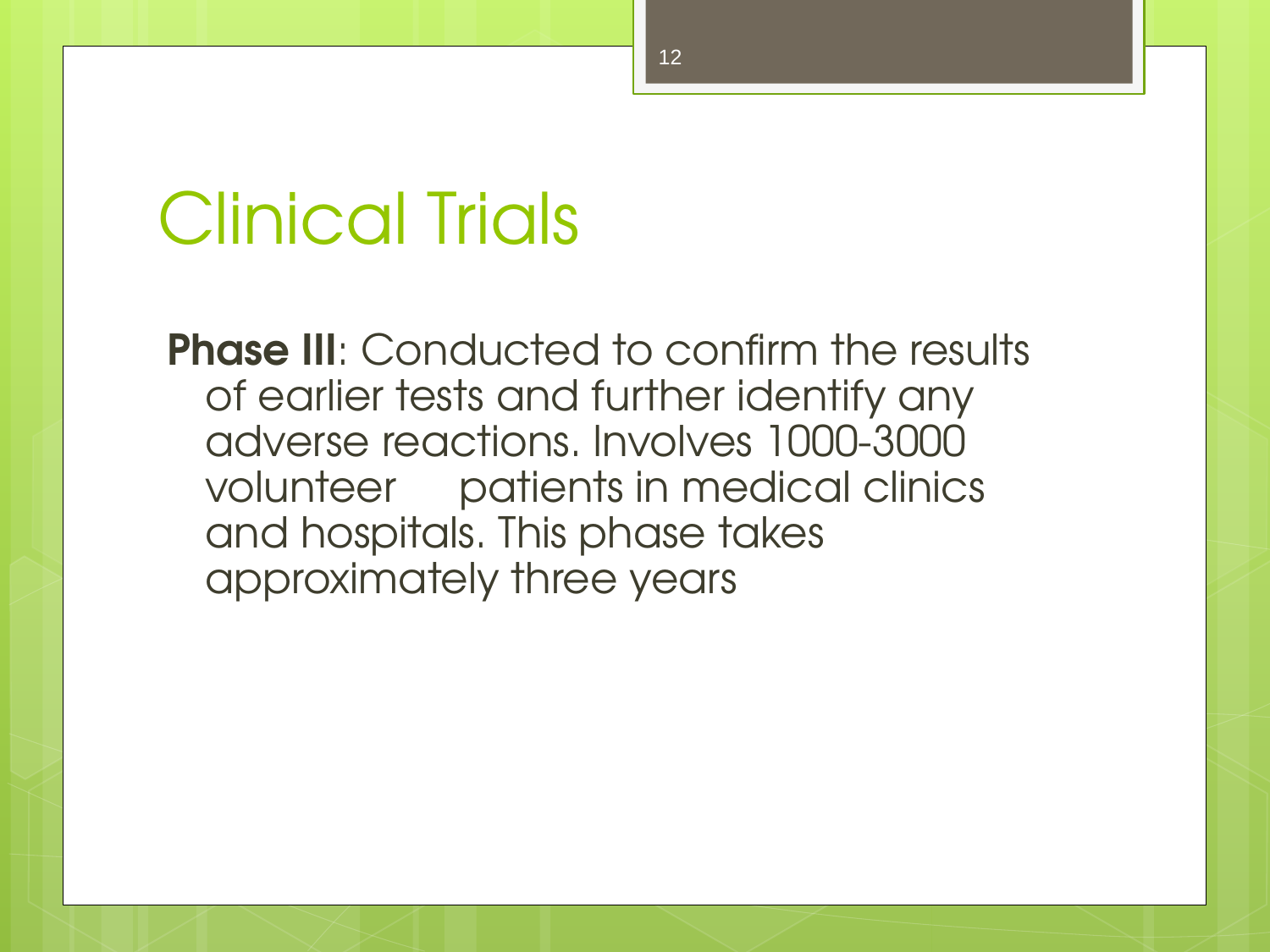

12
# Clinical Trials
Phase III: Conducted to confirm the results of earlier tests and further identify any adverse reactions. Involves 1000-3000 volunteer 	patients in medical clinics and hospitals. This phase takes approximately three years